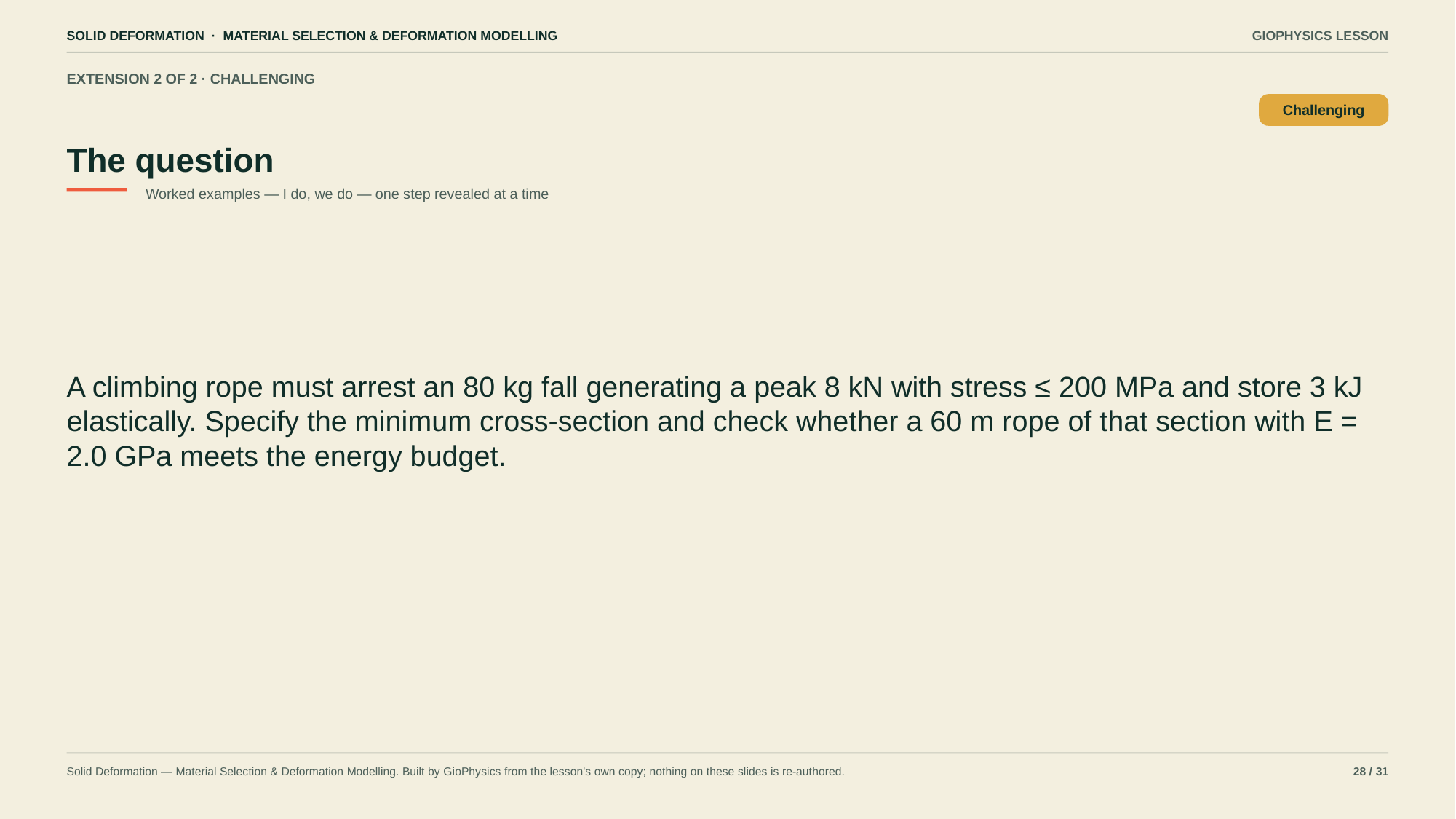

SOLID DEFORMATION  ·  MATERIAL SELECTION & DEFORMATION MODELLING
GIOPHYSICS LESSON

EXTENSION 2 OF 2 · CHALLENGING
The question

Challenging
Worked examples — I do, we do — one step revealed at a time

A climbing rope must arrest an 80 kg fall generating a peak 8 kN with stress ≤ 200 MPa and store 3 kJ elastically. Specify the minimum cross-section and check whether a 60 m rope of that section with E = 2.0 GPa meets the energy budget.

Solid Deformation — Material Selection & Deformation Modelling. Built by GioPhysics from the lesson's own copy; nothing on these slides is re-authored.
28 / 31